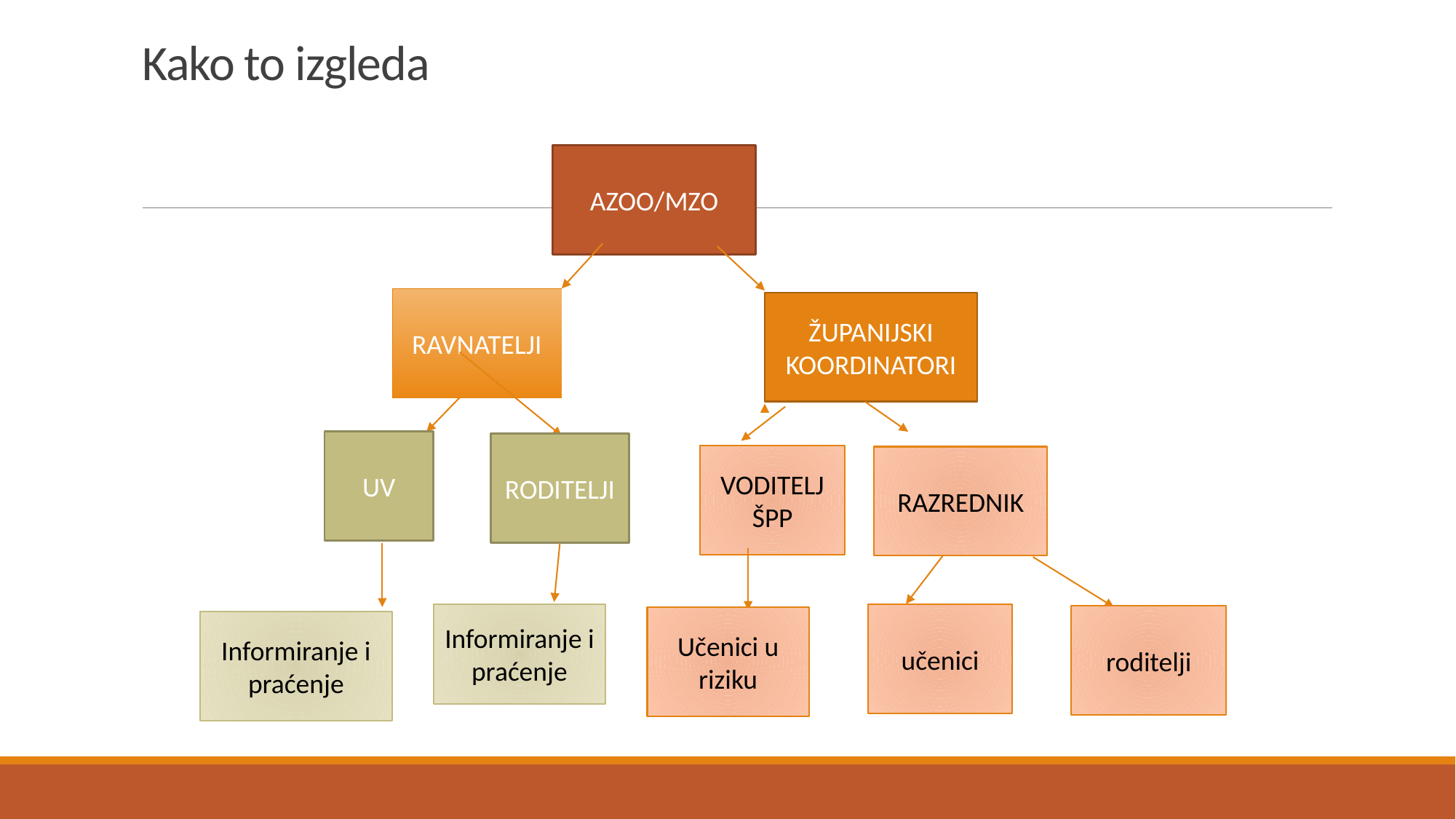

# Kako to izgleda

AZOO/MZO
RAVNATELJI
ŽUPANIJSKI KOORDINATORI
UV
RODITELJI
VODITELJ ŠPP
RAZREDNIK
Informiranje i praćenje
učenici
roditelji
Učenici u riziku
Informiranje i praćenje